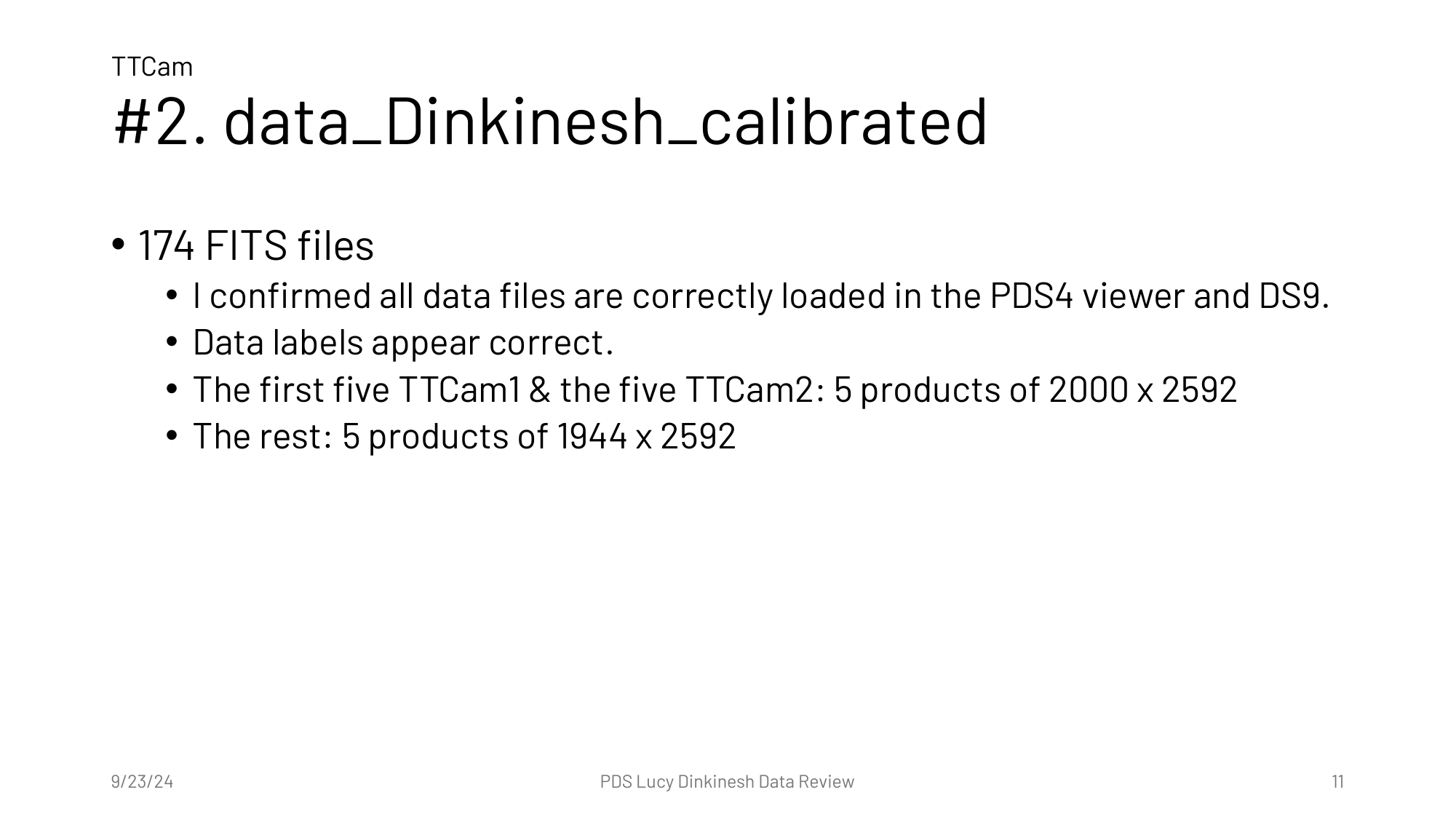

# #2. data_Dinkinesh_calibrated
TTCam
174 FITS files
I confirmed all data files are correctly loaded in the PDS4 viewer and DS9.
Data labels appear correct.
The first five TTCam1 & the five TTCam2: 5 products of 2000 x 2592
The rest: 5 products of 1944 x 2592
9/23/24
PDS Lucy Dinkinesh Data Review
11